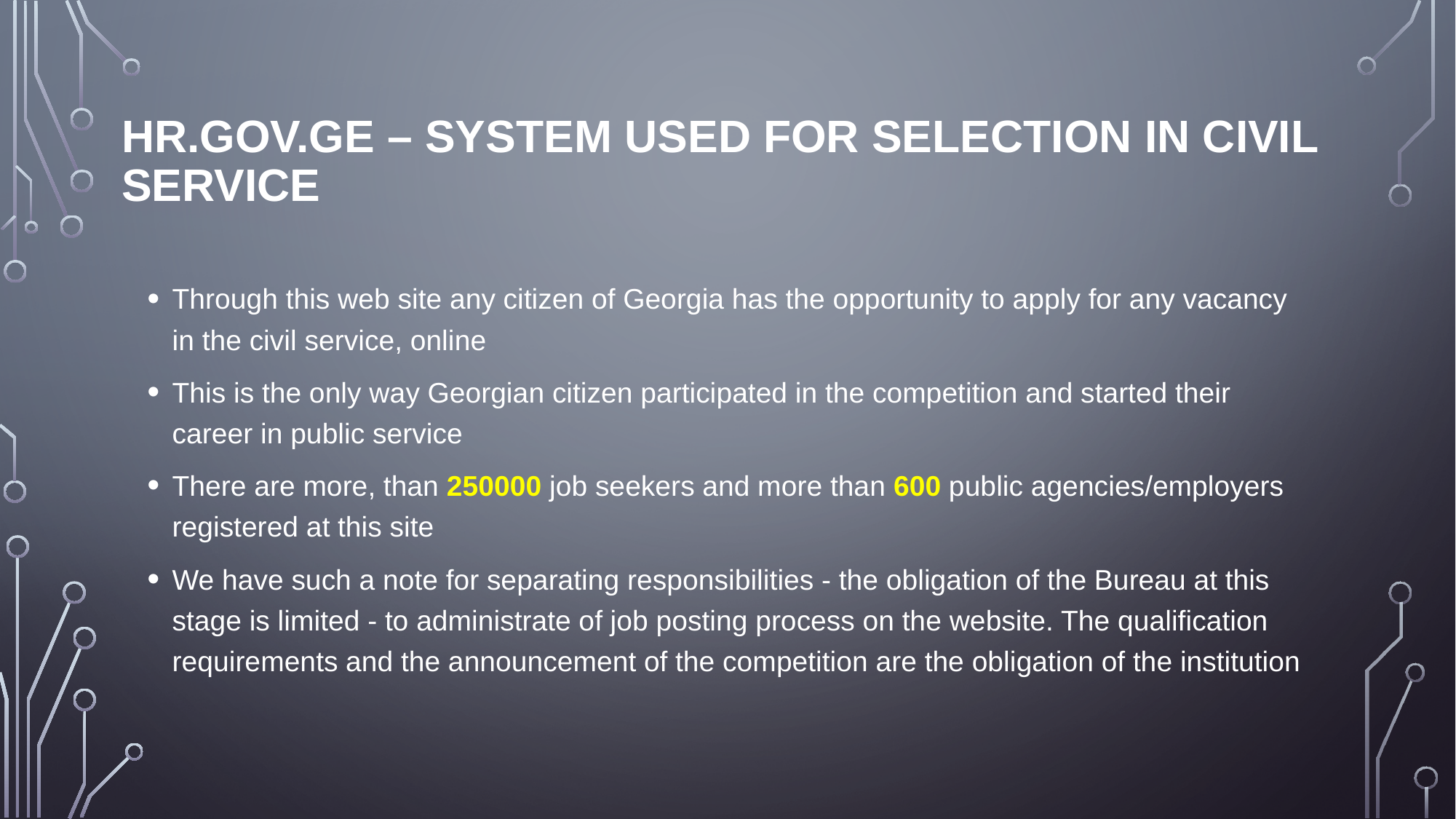

# HR.GOV.GE – System used for Selection in Civil Service
Through this web site any citizen of Georgia has the opportunity to apply for any vacancy in the civil service, online
This is the only way Georgian citizen participated in the competition and started their career in public service
There are more, than 250000 job seekers and more than 600 public agencies/employers registered at this site
We have such a note for separating responsibilities - the obligation of the Bureau at this stage is limited - to administrate of job posting process on the website. The qualification requirements and the announcement of the competition are the obligation of the institution